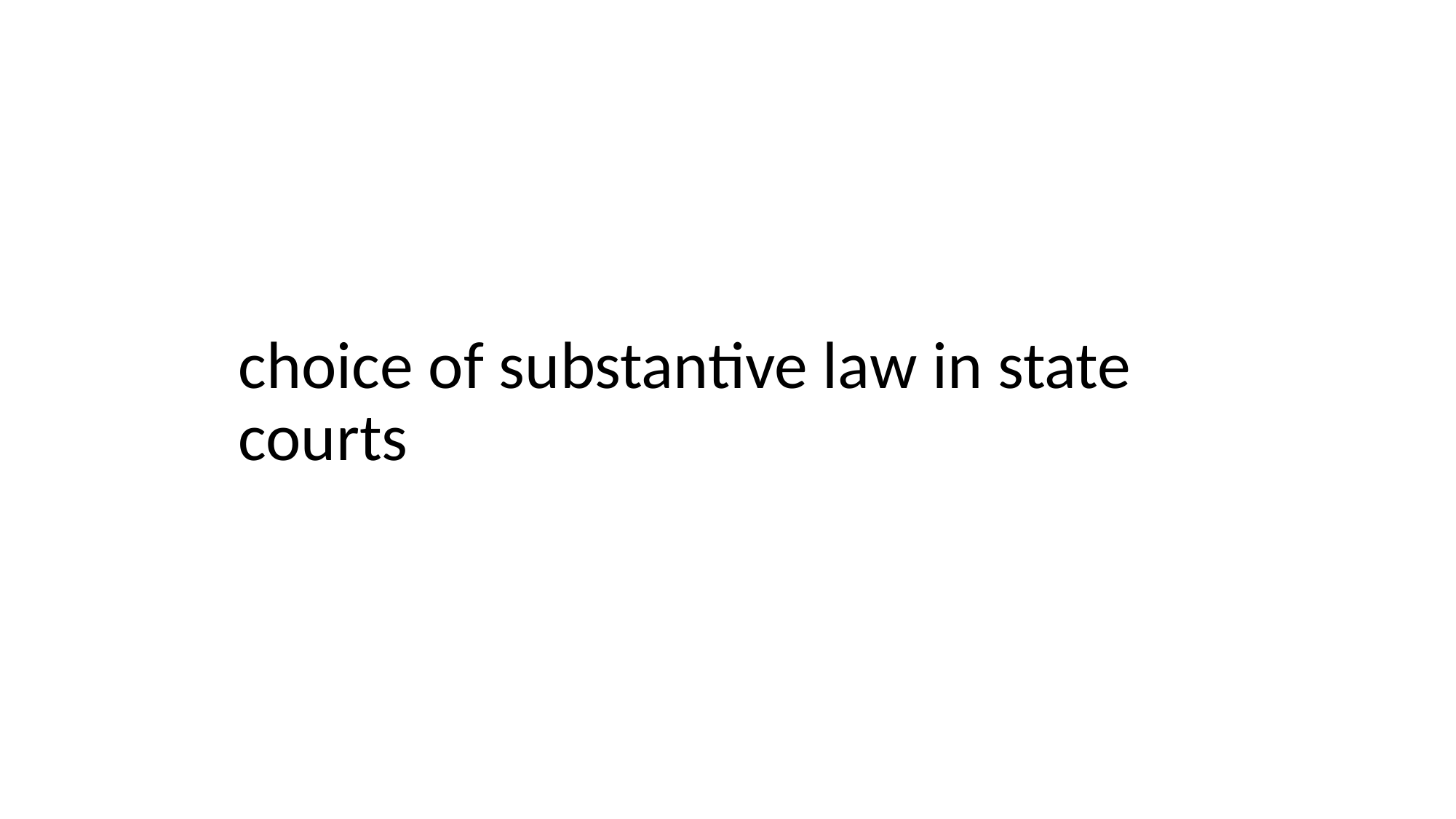

# choice of substantive law in state courts